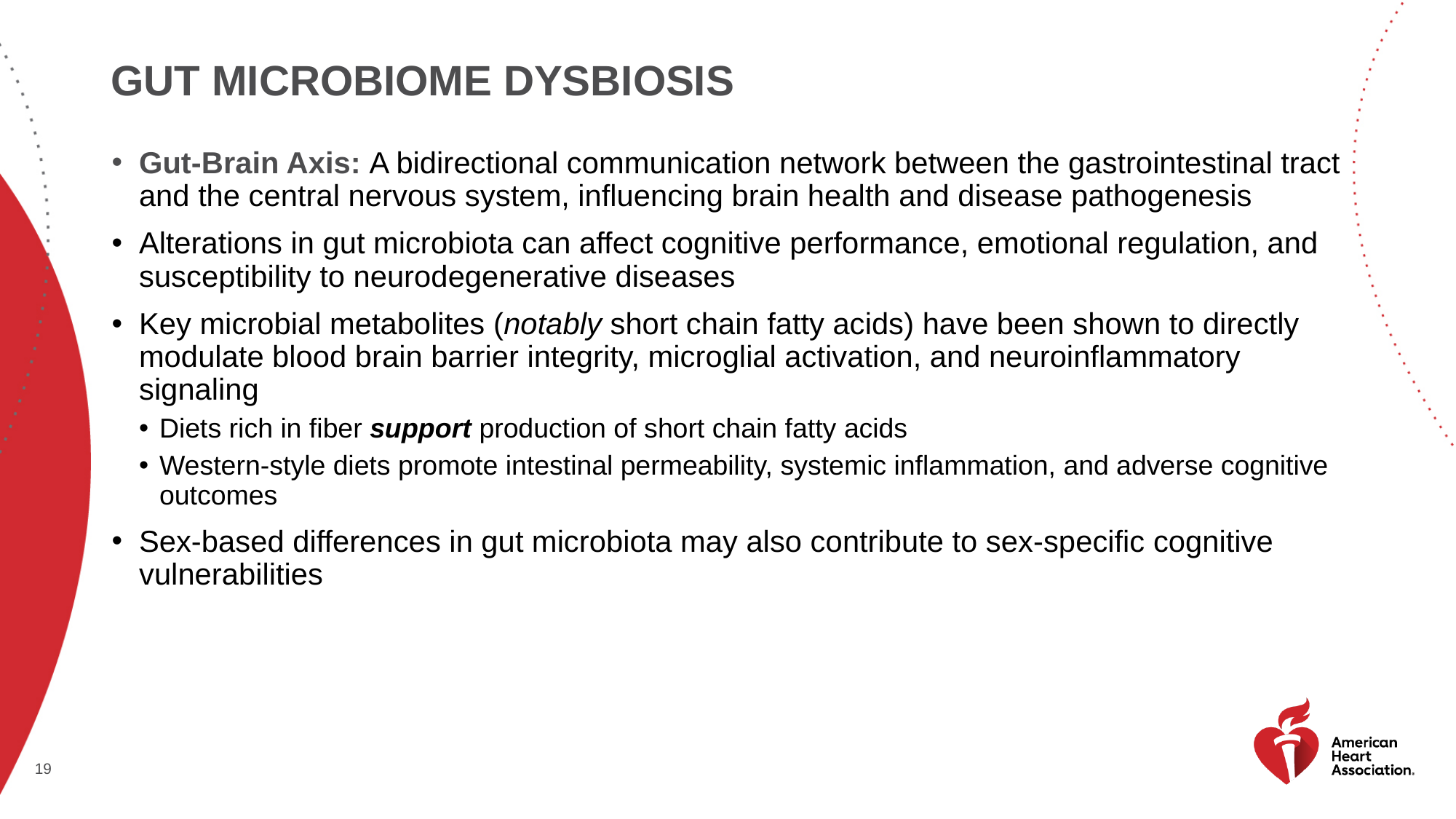

# Gut microbiome dysbiosis
Gut-Brain Axis: A bidirectional communication network between the gastrointestinal tract and the central nervous system, influencing brain health and disease pathogenesis
Alterations in gut microbiota can affect cognitive performance, emotional regulation, and susceptibility to neurodegenerative diseases
Key microbial metabolites (notably short chain fatty acids) have been shown to directly modulate blood brain barrier integrity, microglial activation, and neuroinflammatory signaling
Diets rich in fiber support production of short chain fatty acids
Western-style diets promote intestinal permeability, systemic inflammation, and adverse cognitive outcomes
Sex-based differences in gut microbiota may also contribute to sex-specific cognitive vulnerabilities